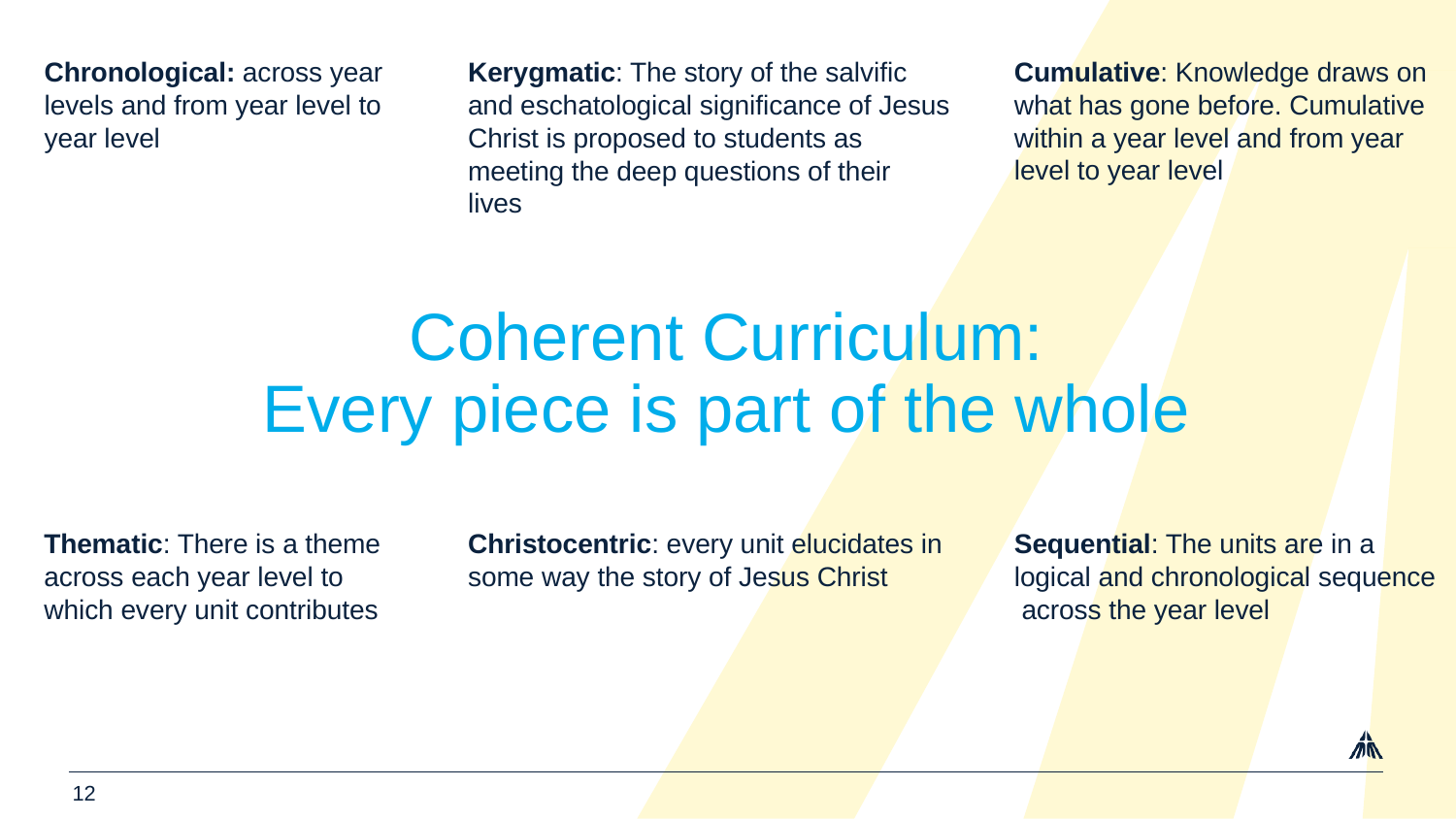

Chronological: across year levels and from year level to year level
Kerygmatic: The story of the salvific and eschatological significance of Jesus Christ is proposed to students as meeting the deep questions of their lives
Cumulative: Knowledge draws on what has gone before. Cumulative within a year level and from year level to year level
Coherent Curriculum:
Every piece is part of the whole
Thematic: There is a theme across each year level to which every unit contributes
Christocentric: every unit elucidates in some way the story of Jesus Christ
Sequential: The units are in a logical and chronological sequence  across the year level